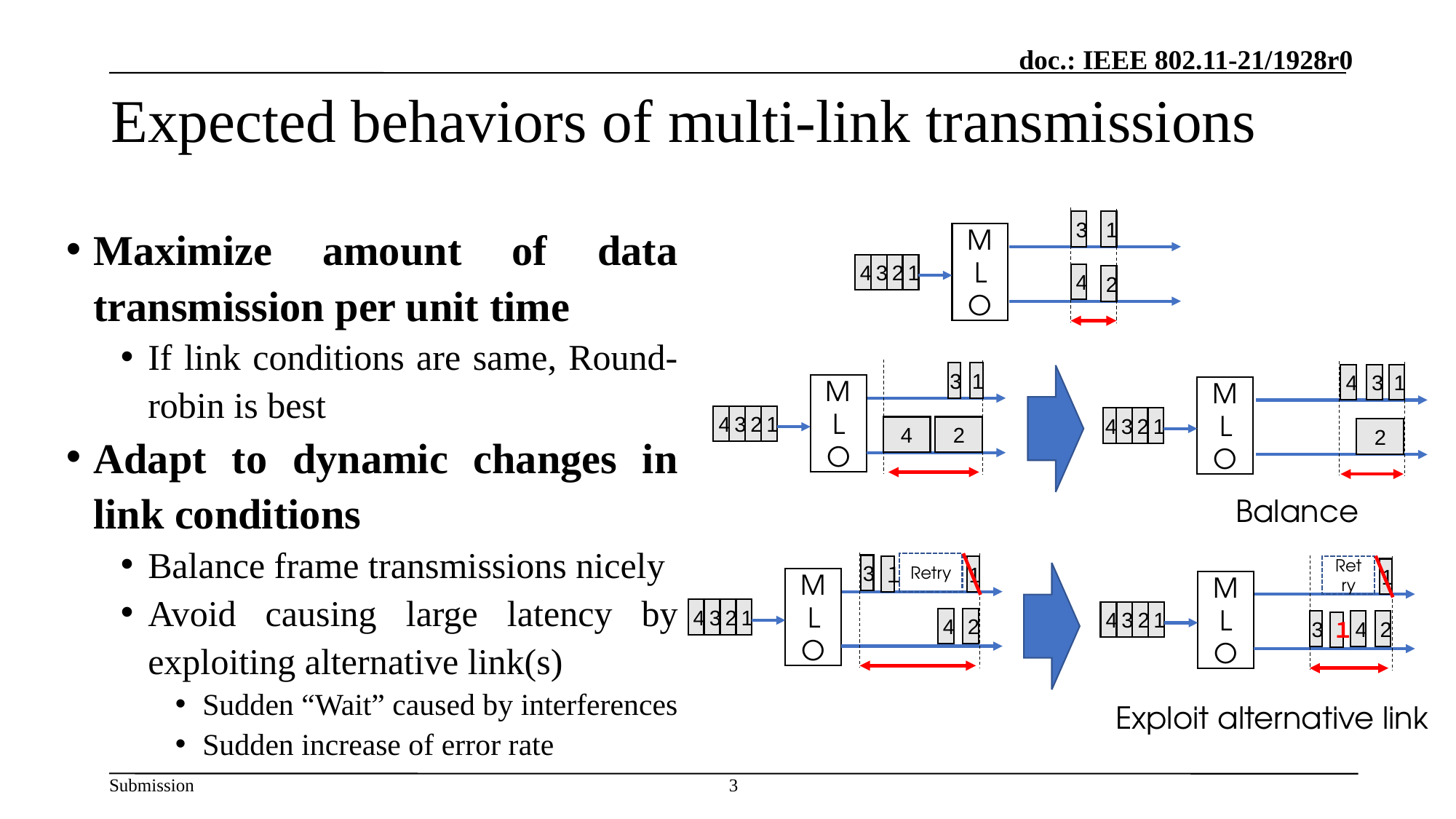

# Expected behaviors of multi-link transmissions
3
1
Maximize amount of data transmission per unit time
If link conditions are same, Round-robin is best
Adapt to dynamic changes in link conditions
Balance frame transmissions nicely
Avoid causing large latency by exploiting alternative link(s)
Sudden “Wait” caused by interferences
Sudden increase of error rate
MLO
4
3
2
1
4
2
3
1
4
3
1

MLO
MLO
4
3
2
1
4
3
2
1
4
2
2
Balance
Retry
3
Retry
１
1
1

MLO
MLO
4
3
2
1
4
3
2
1
4
2
4
2
3
１
Exploit alternative link
3